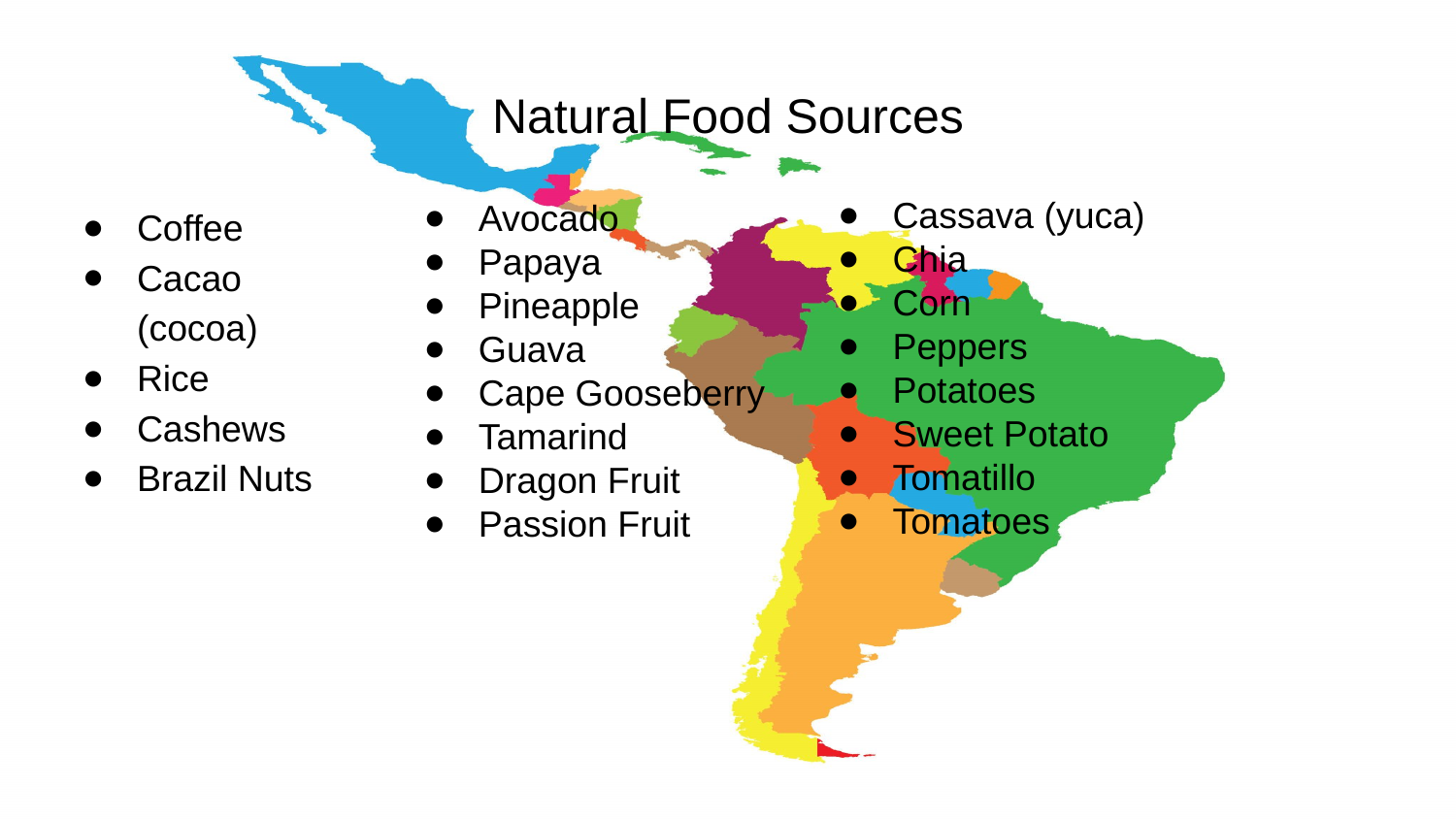

# Natural Food Sources
Cassava (yuca)
Chia
Corn
Peppers
Potatoes
Sweet Potato
Tomatillo
Tomatoes

Avocado
Papaya
Pineapple
Guava
Cape Gooseberry
Tamarind
Dragon Fruit
Passion Fruit

Coffee
Cacao (cocoa)
Rice
Cashews
Brazil Nuts